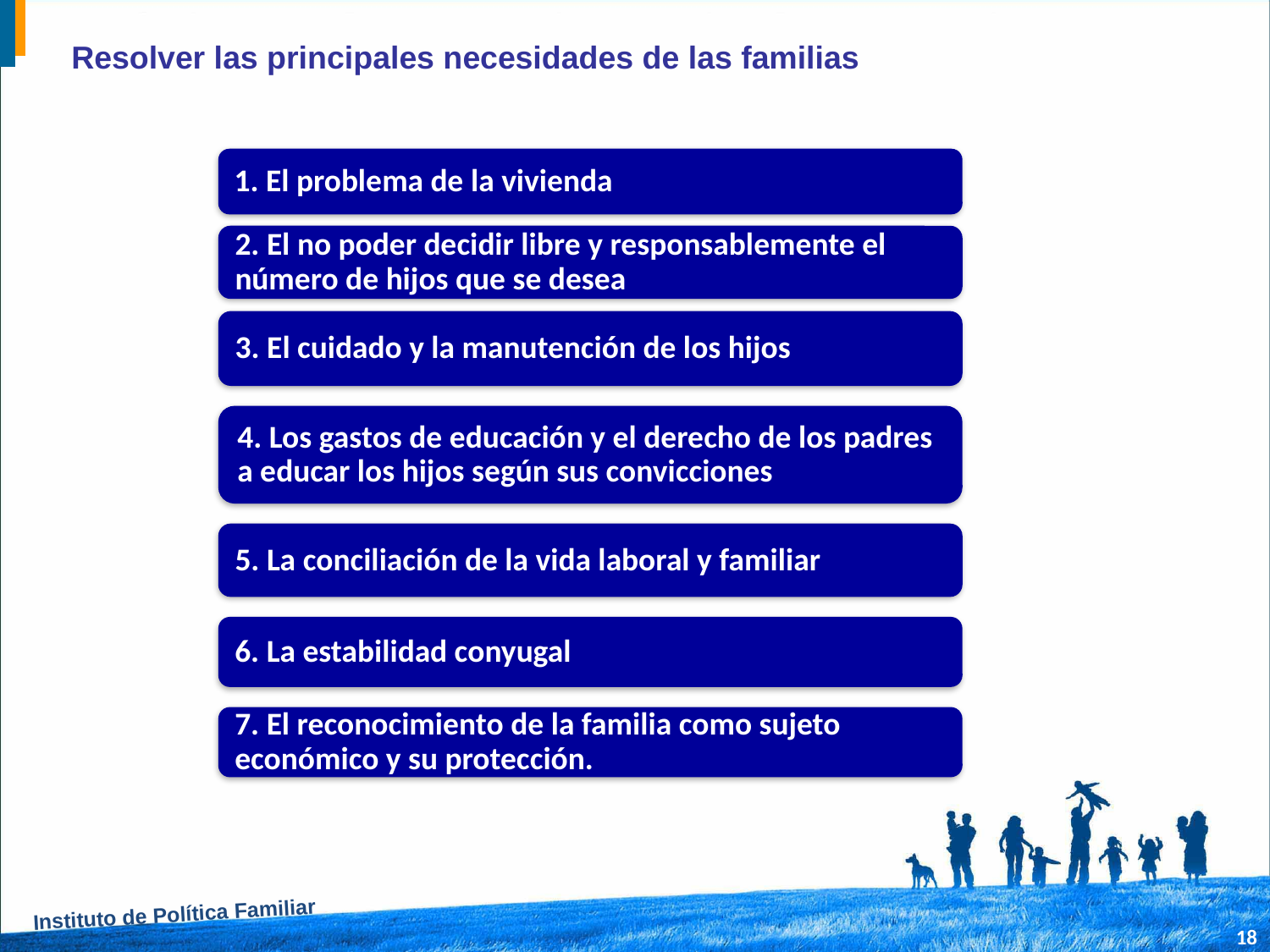

Resolver las principales necesidades de las familias
1. El problema de la vivienda
2. El no poder decidir libre y responsablemente el número de hijos que se desea
3. El cuidado y la manutención de los hijos
4. Los gastos de educación y el derecho de los padres a educar los hijos según sus convicciones
5. La conciliación de la vida laboral y familiar
6. La estabilidad conyugal
7. El reconocimiento de la familia como sujeto económico y su protección.
Instituto de Política Familiar
18